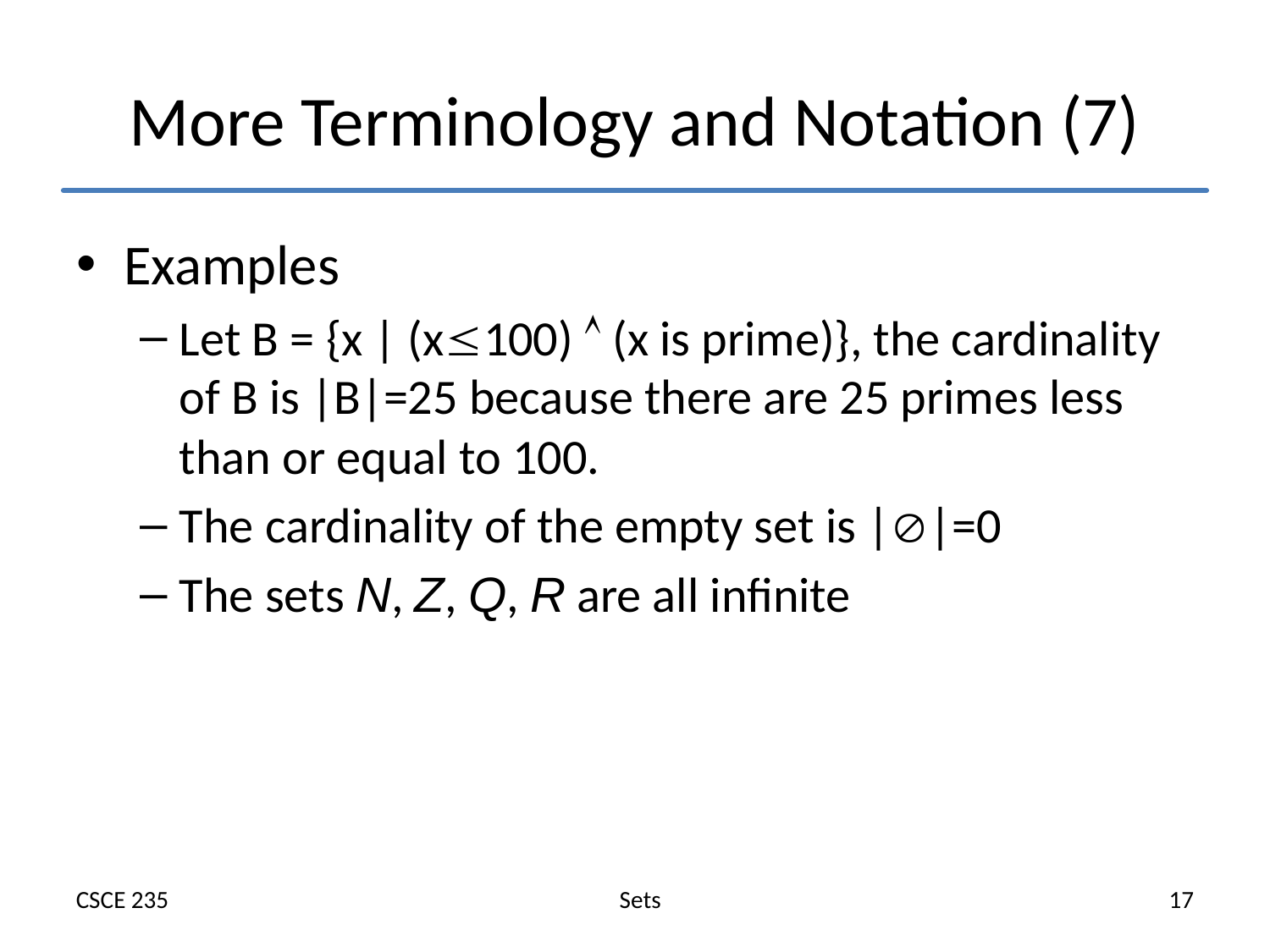

# More Terminology and Notation (7)
Examples
Let B = {x | (x≤100) ∧ (x is prime)}, the cardinality of B is |B|=25 because there are 25 primes less than or equal to 100.
The cardinality of the empty set is |∅|=0
The sets N, Z, Q, R are all infinite